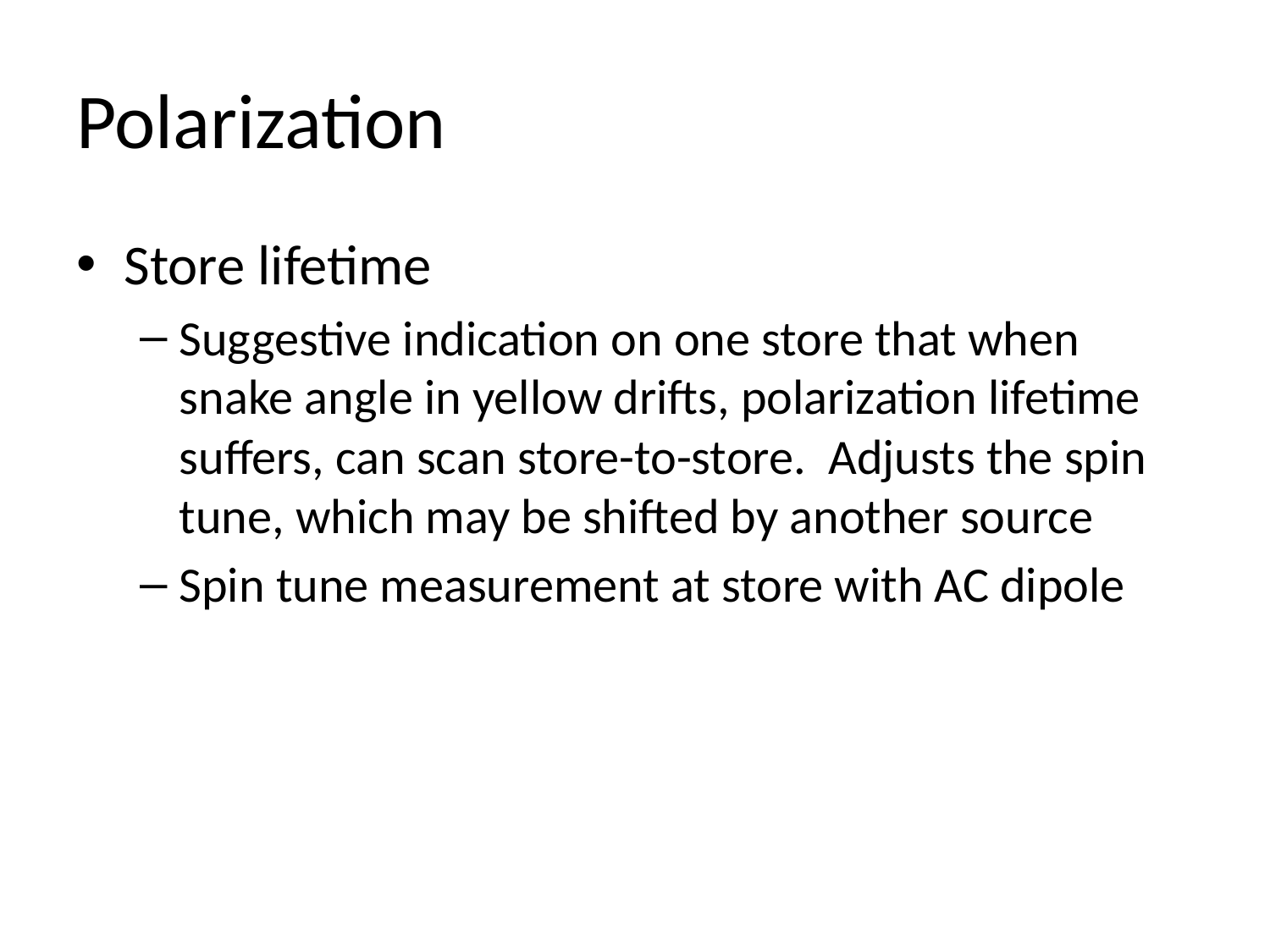

# Polarization
Store lifetime
Suggestive indication on one store that when snake angle in yellow drifts, polarization lifetime suffers, can scan store-to-store.  Adjusts the spin tune, which may be shifted by another source
Spin tune measurement at store with AC dipole